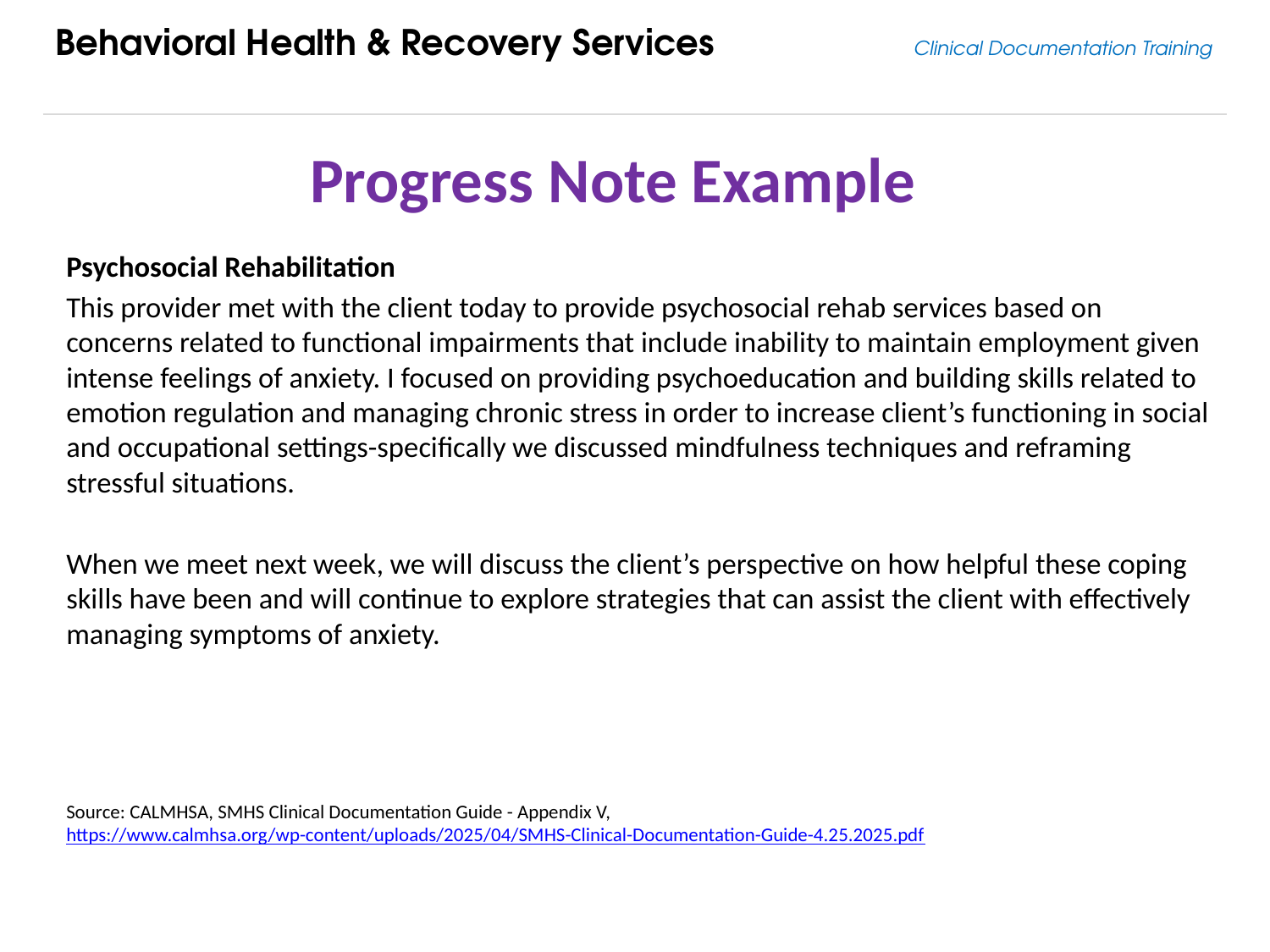

Behavioral Health & Recovery Services                    Clinical Documentation Training
# Progress Note Example
Psychosocial Rehabilitation
This provider met with the client today to provide psychosocial rehab services based on concerns related to functional impairments that include inability to maintain employment given intense feelings of anxiety. I focused on providing psychoeducation and building skills related to emotion regulation and managing chronic stress in order to increase client’s functioning in social and occupational settings-specifically we discussed mindfulness techniques and reframing stressful situations.

When we meet next week, we will discuss the client’s perspective on how helpful these coping skills have been and will continue to explore strategies that can assist the client with effectively managing symptoms of anxiety.

Source: CALMHSA, SMHS Clinical Documentation Guide - Appendix V, https://www.calmhsa.org/wp-content/uploads/2025/04/SMHS-Clinical-Documentation-Guide-4.25.2025.pdf